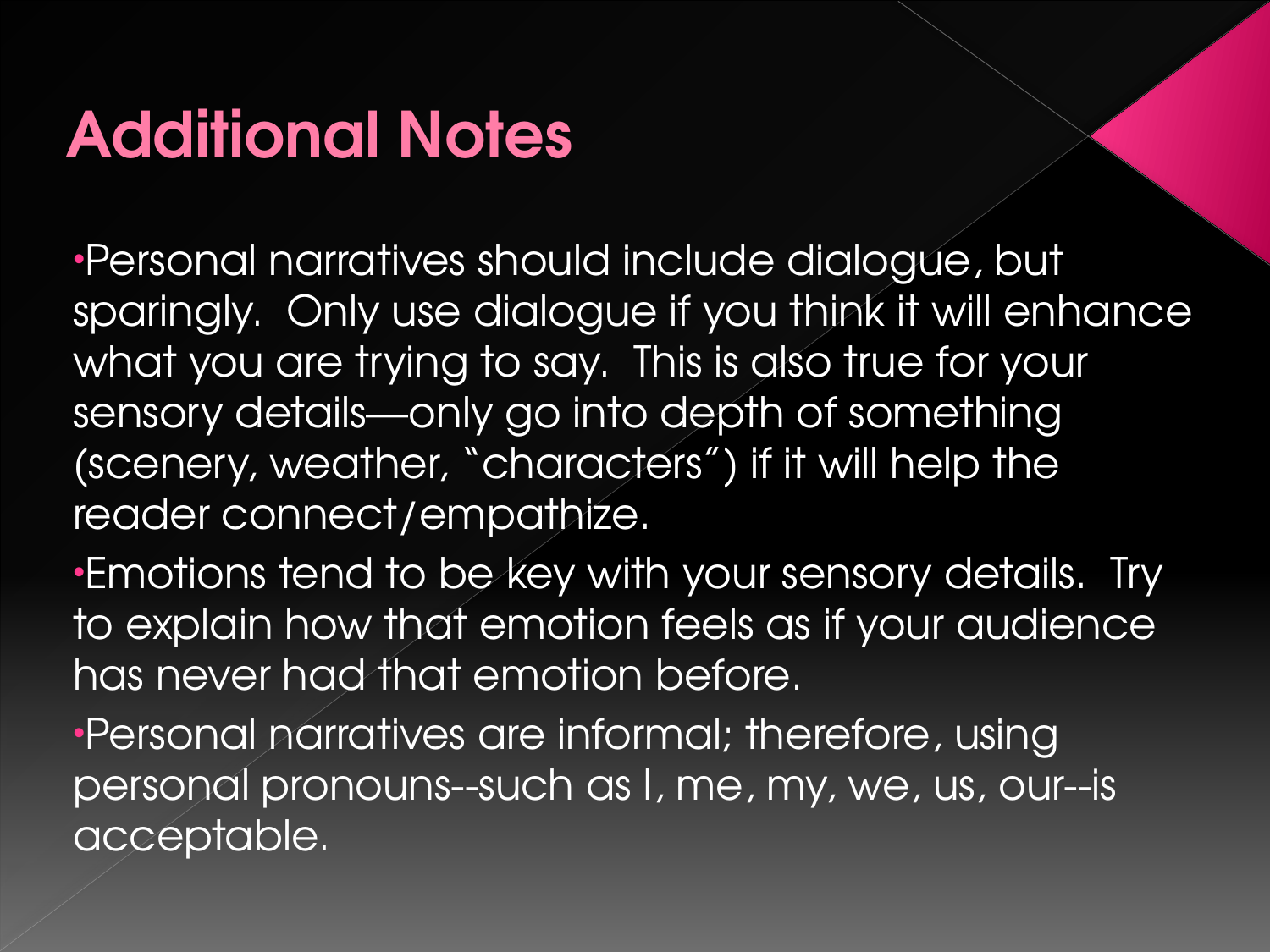

# Additional Notes
Personal narratives should include dialogue, but sparingly.  Only use dialogue if you think it will enhance what you are trying to say.  This is also true for your sensory details—only go into depth of something (scenery, weather, “characters”) if it will help the reader connect/empathize.
Emotions tend to be key with your sensory details.  Try to explain how that emotion feels as if your audience has never had that emotion before.
Personal narratives are informal; therefore, using personal pronouns--such as I, me, my, we, us, our--is acceptable.